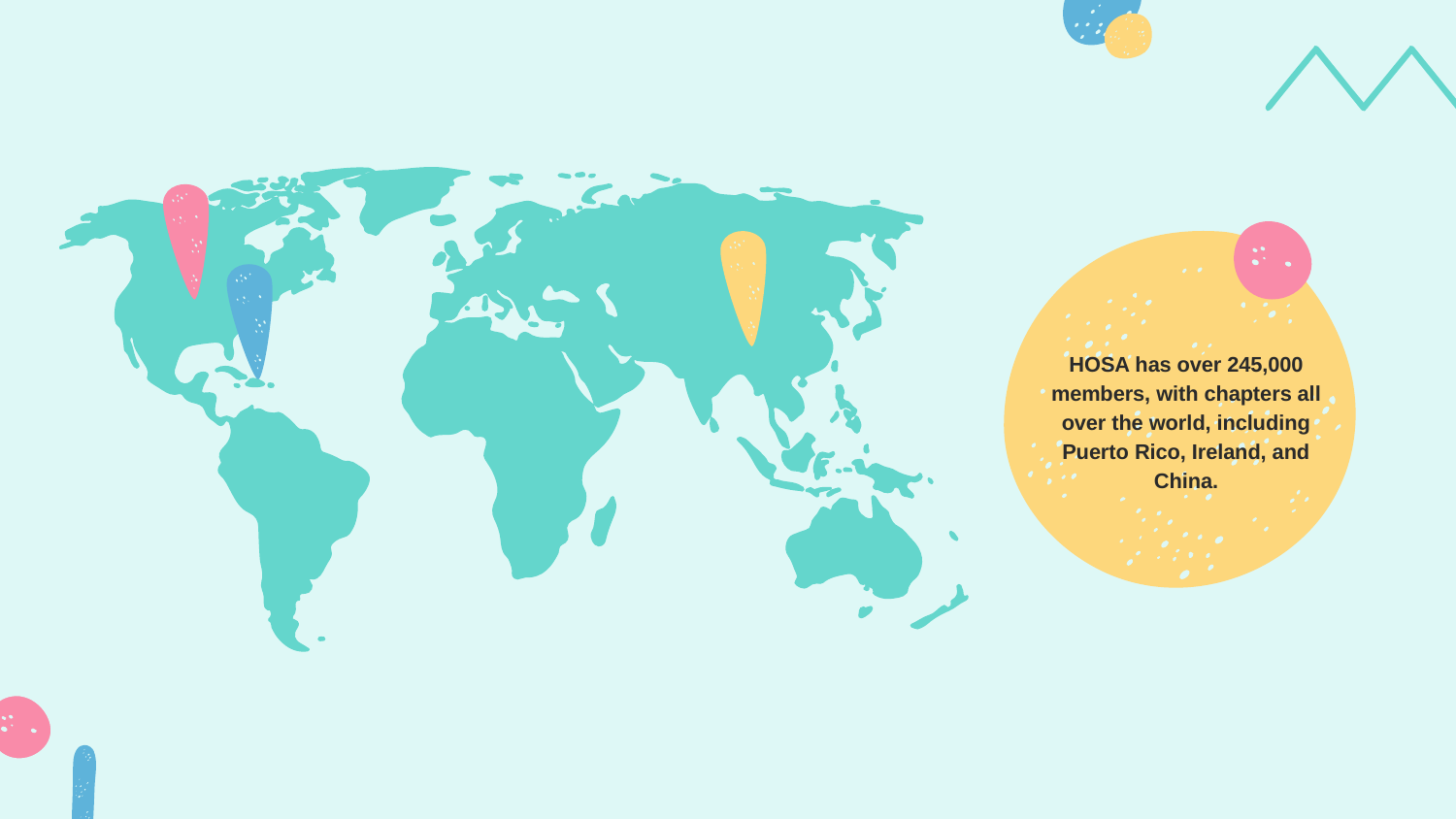

HOSA has over 245,000 members, with chapters all over the world, including Puerto Rico, Ireland, and China.